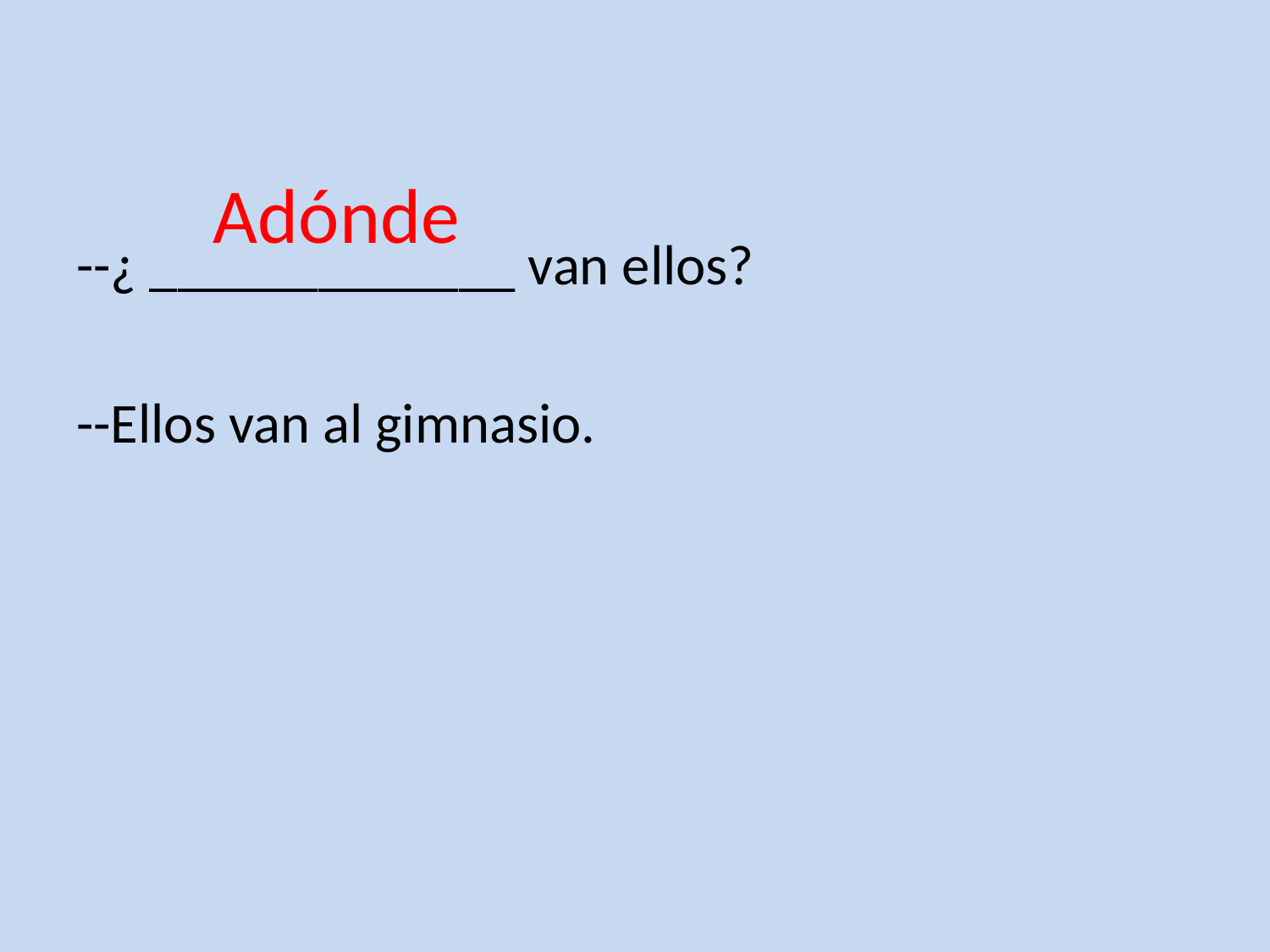

# Adónde
--¿ _____________ van ellos?

--Ellos van al gimnasio.